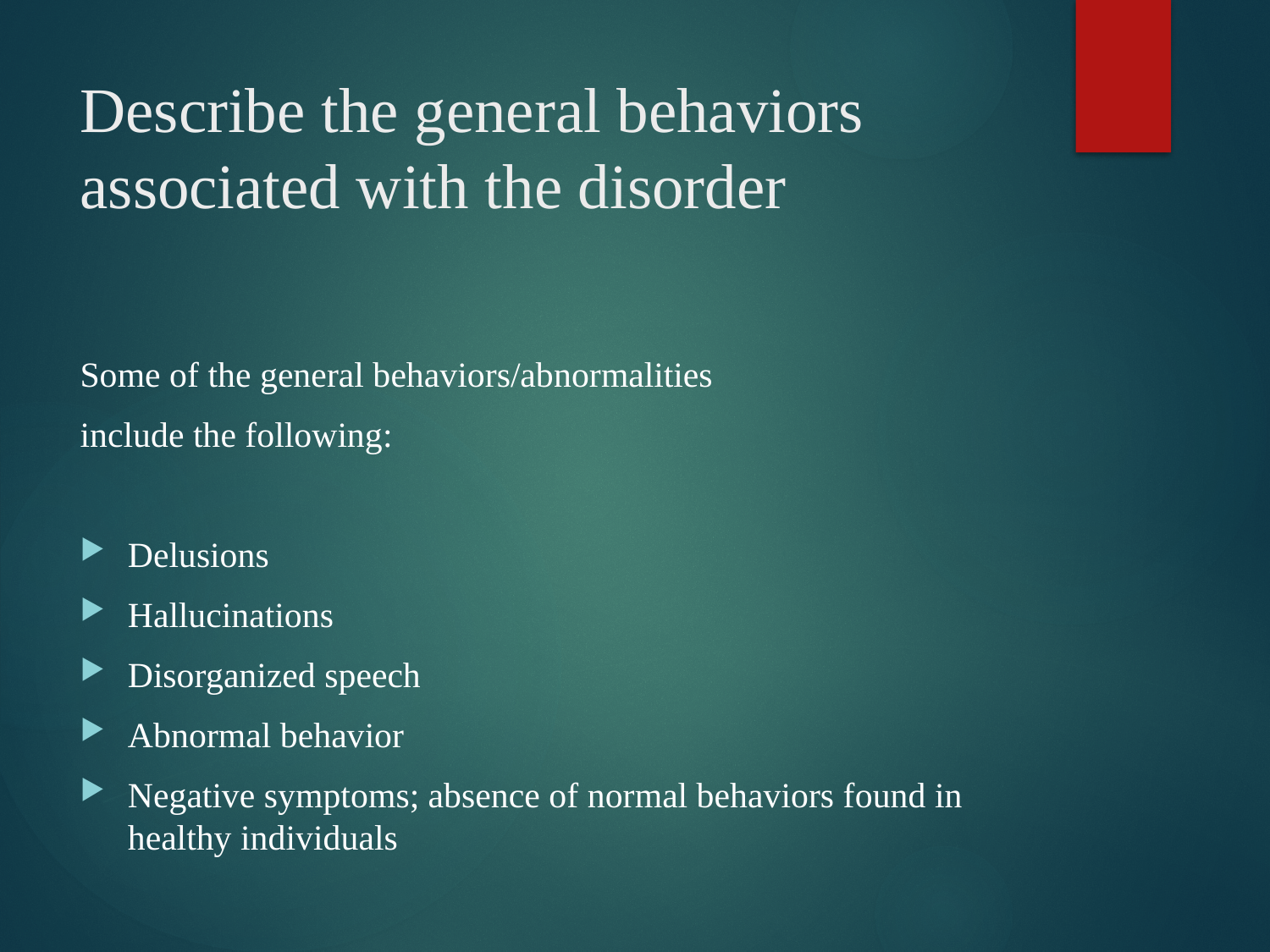

# Describe the general behaviors associated with the disorder

Some of the general behaviors/abnormalities
include the following:

Delusions
Hallucinations
Disorganized speech
Abnormal behavior
Negative symptoms; absence of normal behaviors found in healthy individuals